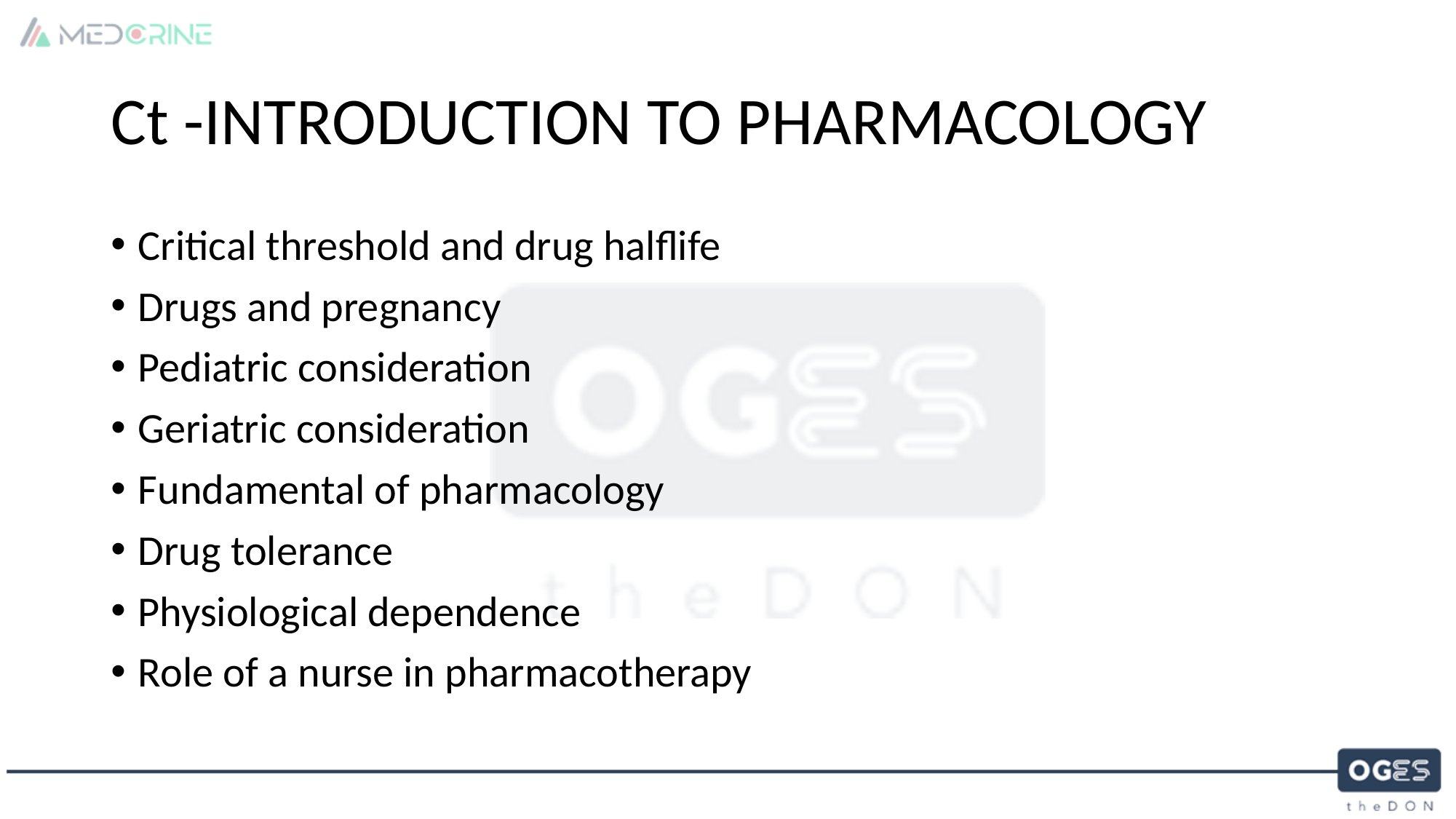

# Ct -INTRODUCTION TO PHARMACOLOGY
Critical threshold and drug halflife
Drugs and pregnancy
Pediatric consideration
Geriatric consideration
Fundamental of pharmacology
Drug tolerance
Physiological dependence
Role of a nurse in pharmacotherapy